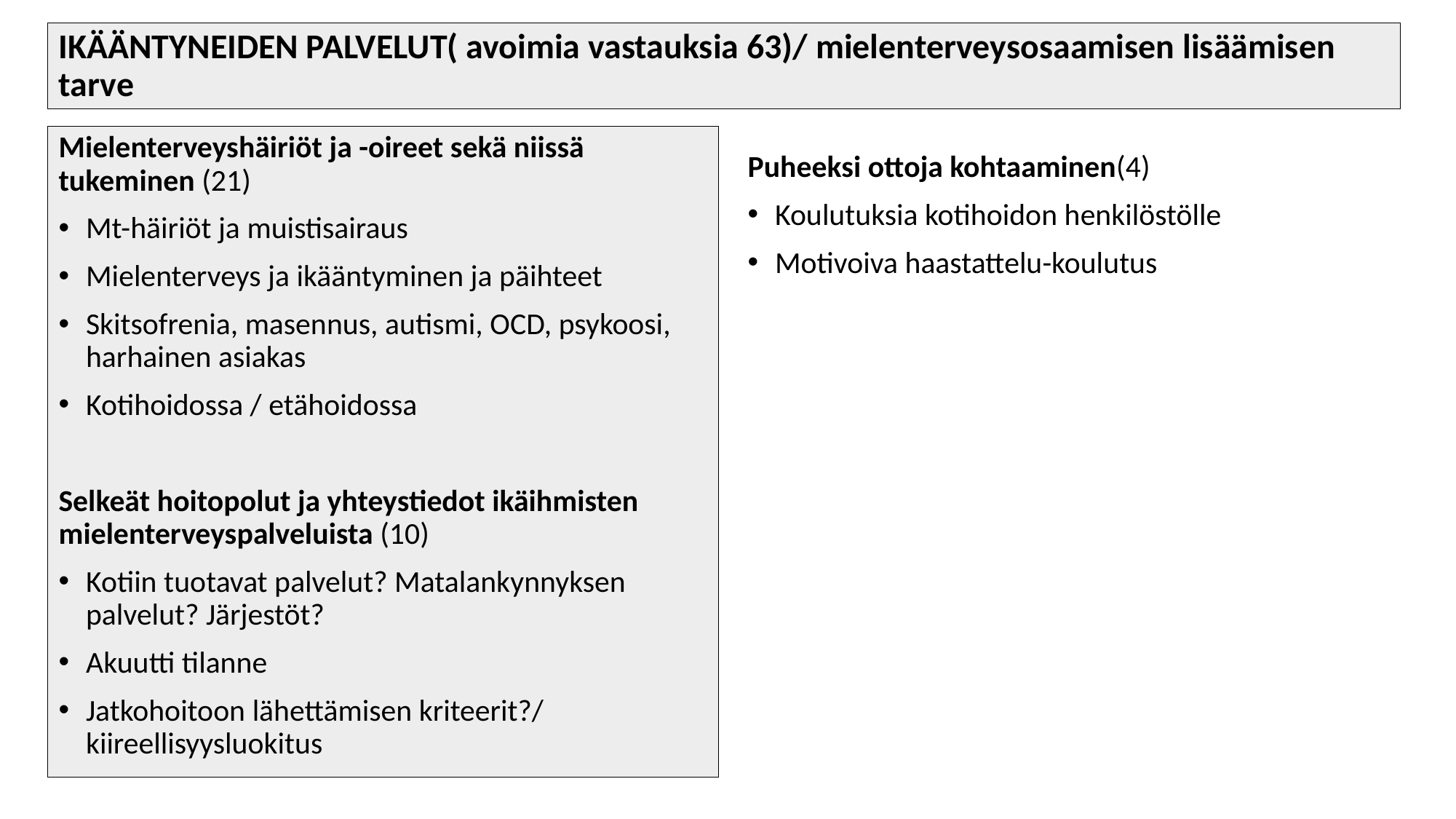

# IKÄÄNTYNEIDEN PALVELUT( avoimia vastauksia 63)/ mielenterveysosaamisen lisäämisen tarve
Mielenterveyshäiriöt ja -oireet sekä niissä tukeminen (21)
Mt-häiriöt ja muistisairaus
Mielenterveys ja ikääntyminen ja päihteet
Skitsofrenia, masennus, autismi, OCD, psykoosi, harhainen asiakas
Kotihoidossa / etähoidossa

Selkeät hoitopolut ja yhteystiedot ikäihmisten mielenterveyspalveluista (10)
Kotiin tuotavat palvelut? Matalankynnyksen palvelut? Järjestöt?
Akuutti tilanne
Jatkohoitoon lähettämisen kriteerit?/ kiireellisyysluokitus

Puheeksi ottoja kohtaaminen(4)
Koulutuksia kotihoidon henkilöstölle
Motivoiva haastattelu-koulutus